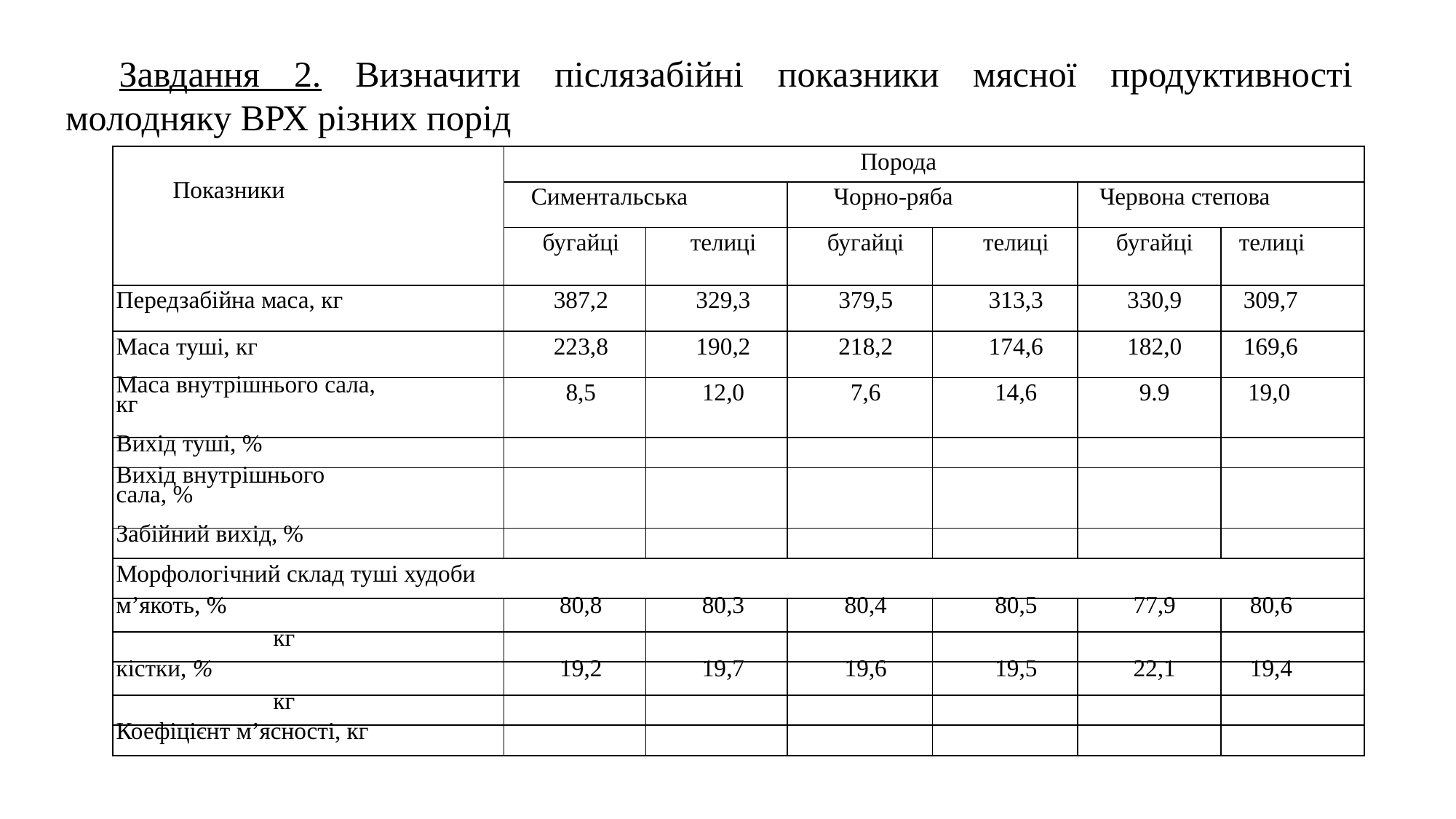

Завдання 2. Визначити післязабійні показники мясної продуктивності молодняку ВРХ різних порід
| Показники | Порода |  |  |  |  |  |
| --- | --- | --- | --- | --- | --- | --- |
|  | Симентальська |  | Чорно-ряба |  | Червона степова |  |
|  | бугайці | телиці | бугайці | телиці | бугайці | телиці |
| Передзабійна маса, кг | 387,2 | 329,3 | 379,5 | 313,3 | 330,9 | 309,7 |
| Маса туші, кг | 223,8 | 190,2 | 218,2 | 174,6 | 182,0 | 169,6 |
| Маса внутрішнього сала, кг | 8,5 | 12,0 | 7,6 | 14,6 | 9.9 | 19,0 |
| Вихід туші, % |  |  |  |  |  |  |
| Вихід внутрішнього сала, % |  |  |  |  |  |  |
| Забійний вихід, % |  |  |  |  |  |  |
| Морфологічний склад туші худоби |  |  |  |  |  |  |
| м’якоть, % | 80,8 | 80,3 | 80,4 | 80,5 | 77,9 | 80,6 |
| кг |  |  |  |  |  |  |
| кістки, % | 19,2 | 19,7 | 19,6 | 19,5 | 22,1 | 19,4 |
| кг |  |  |  |  |  |  |
| Коефіцієнт м’ясності, кг |  |  |  |  |  |  |